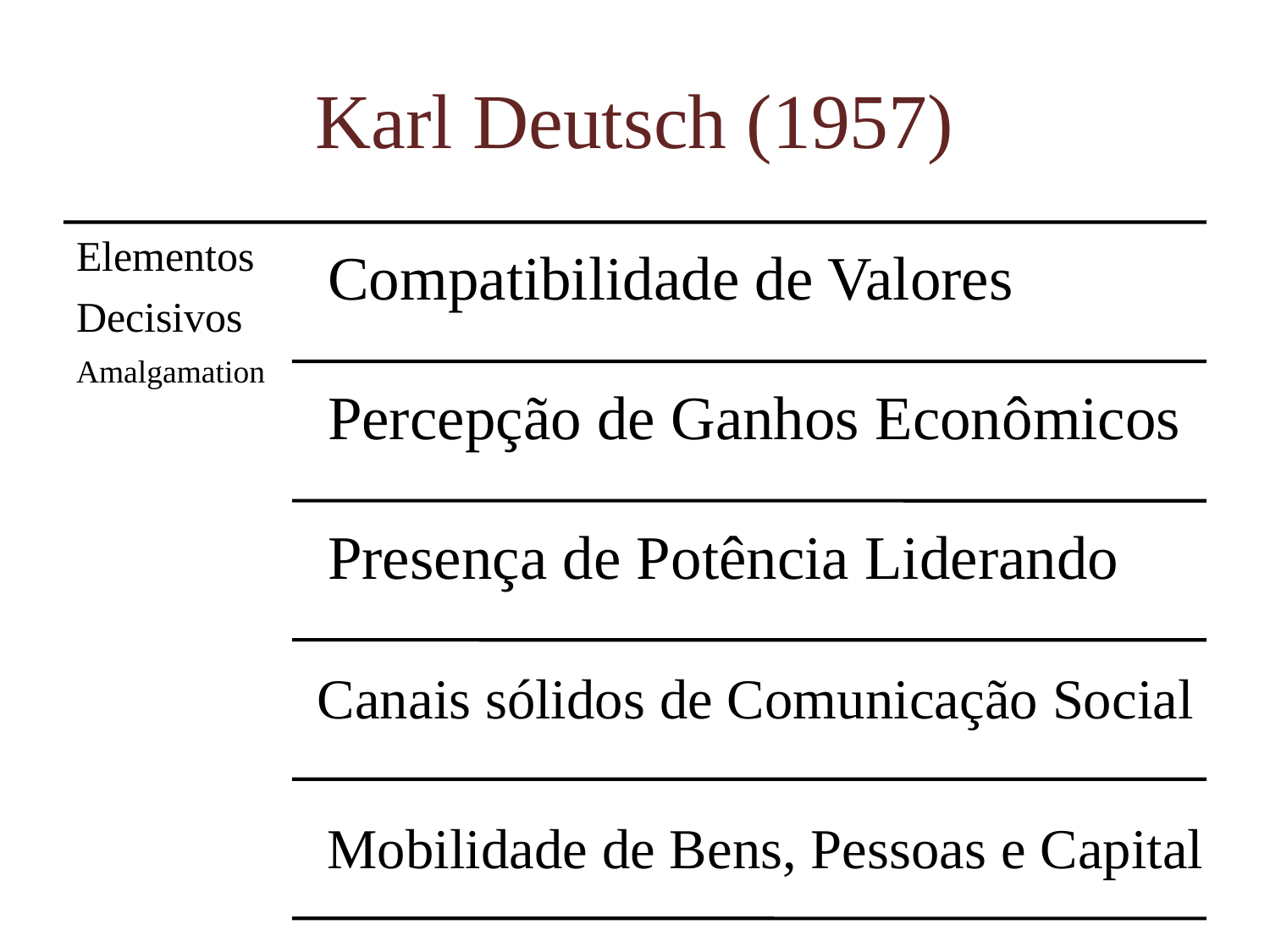

# Karl Deutsch (1957)
Elementos
Decisivos
Amalgamation
Compatibilidade de Valores
Percepção de Ganhos Econômicos
Presença de Potência Liderando

Canais sólidos de Comunicação Social
Mobilidade de Bens, Pessoas e Capital